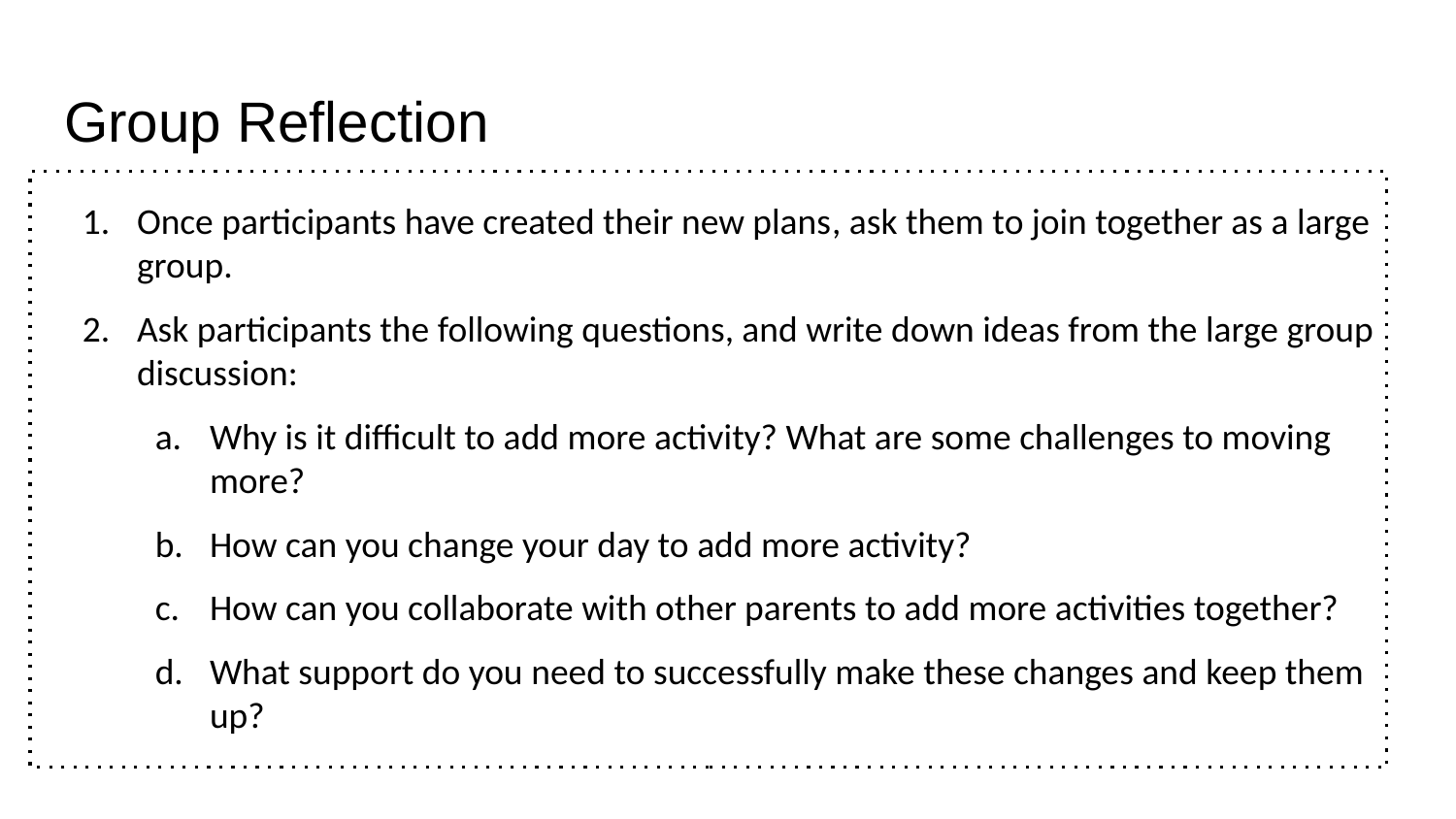

# Group Reflection

Once participants have created their new plans, ask them to join together as a large group.
Ask participants the following questions, and write down ideas from the large group discussion:
Why is it difficult to add more activity? What are some challenges to moving more?
How can you change your day to add more activity?
How can you collaborate with other parents to add more activities together?
What support do you need to successfully make these changes and keep them up?